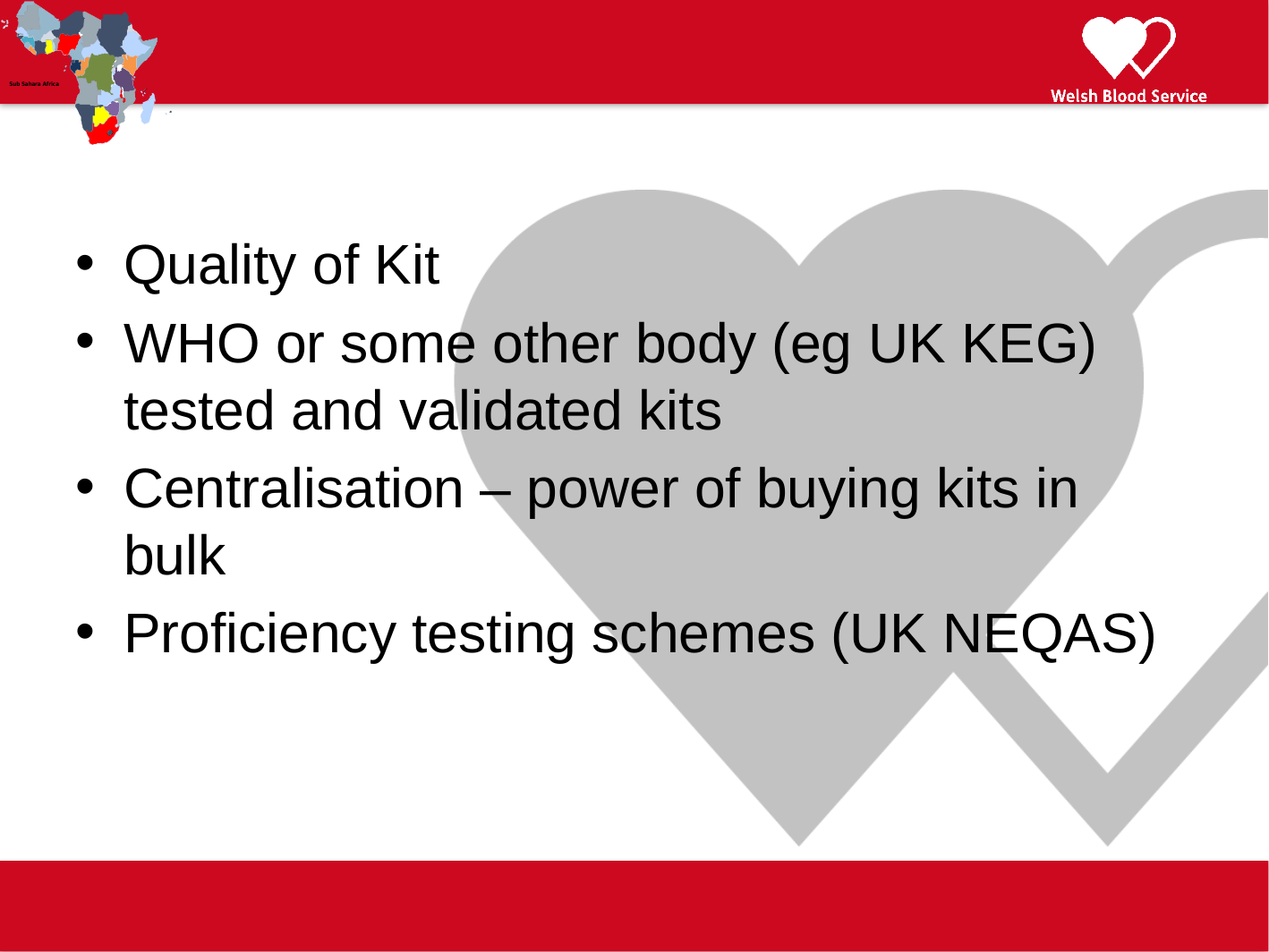

#
Quality of Kit
WHO or some other body (eg UK KEG) tested and validated kits
Centralisation – power of buying kits in bulk
Proficiency testing schemes (UK NEQAS)